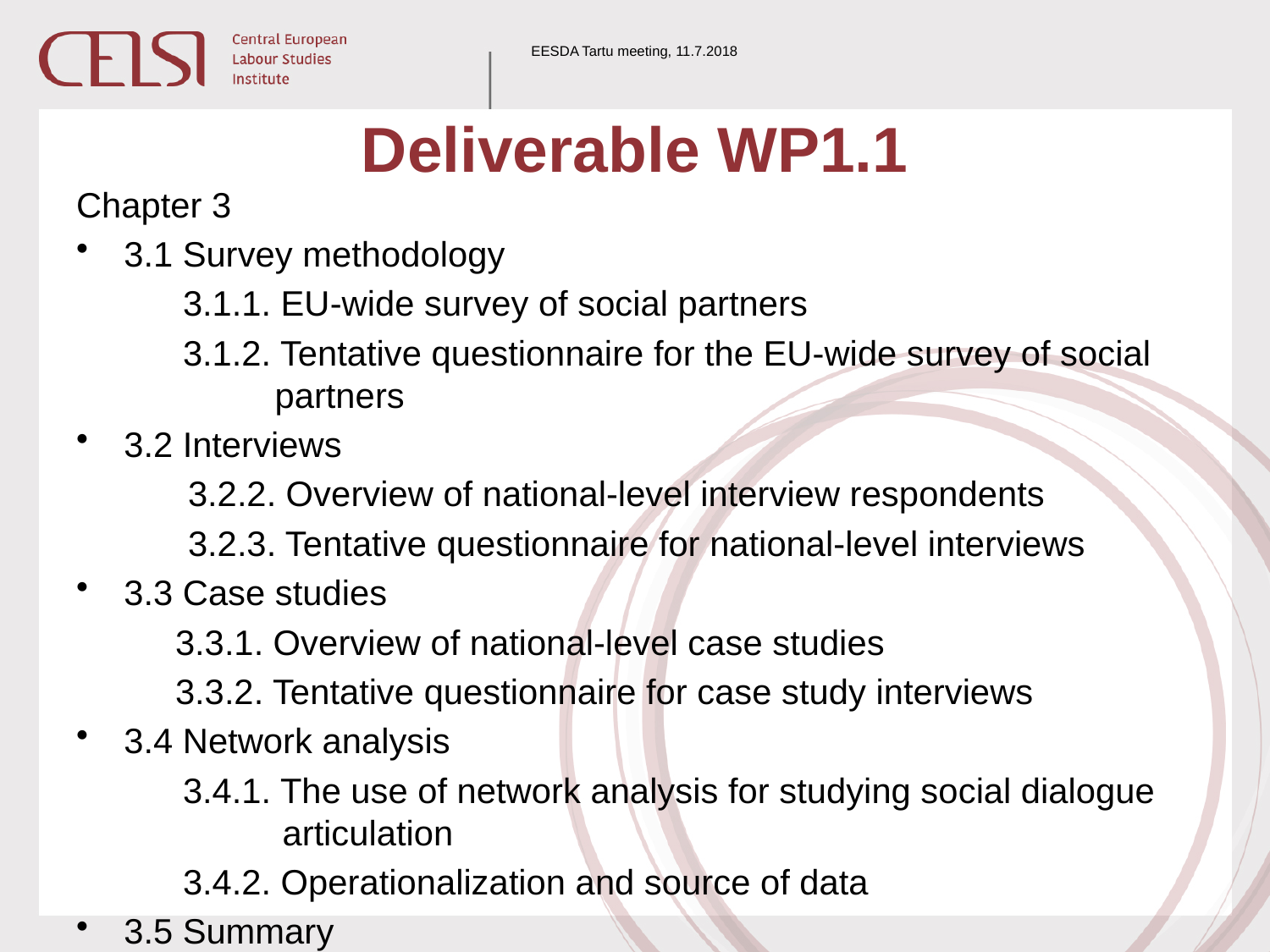

EESDA Tartu meeting, 11.7.2018
# Deliverable WP1.1
Chapter 3
3.1 Survey methodology
3.1.1. EU-wide survey of social partners
3.1.2. Tentative questionnaire for the EU-wide survey of social partners
3.2 Interviews
3.2.2. Overview of national-level interview respondents
3.2.3. Tentative questionnaire for national-level interviews
3.3 Case studies
3.3.1. Overview of national-level case studies
3.3.2. Tentative questionnaire for case study interviews
3.4 Network analysis
3.4.1. The use of network analysis for studying social dialogue articulation
3.4.2. Operationalization and source of data
3.5 Summary